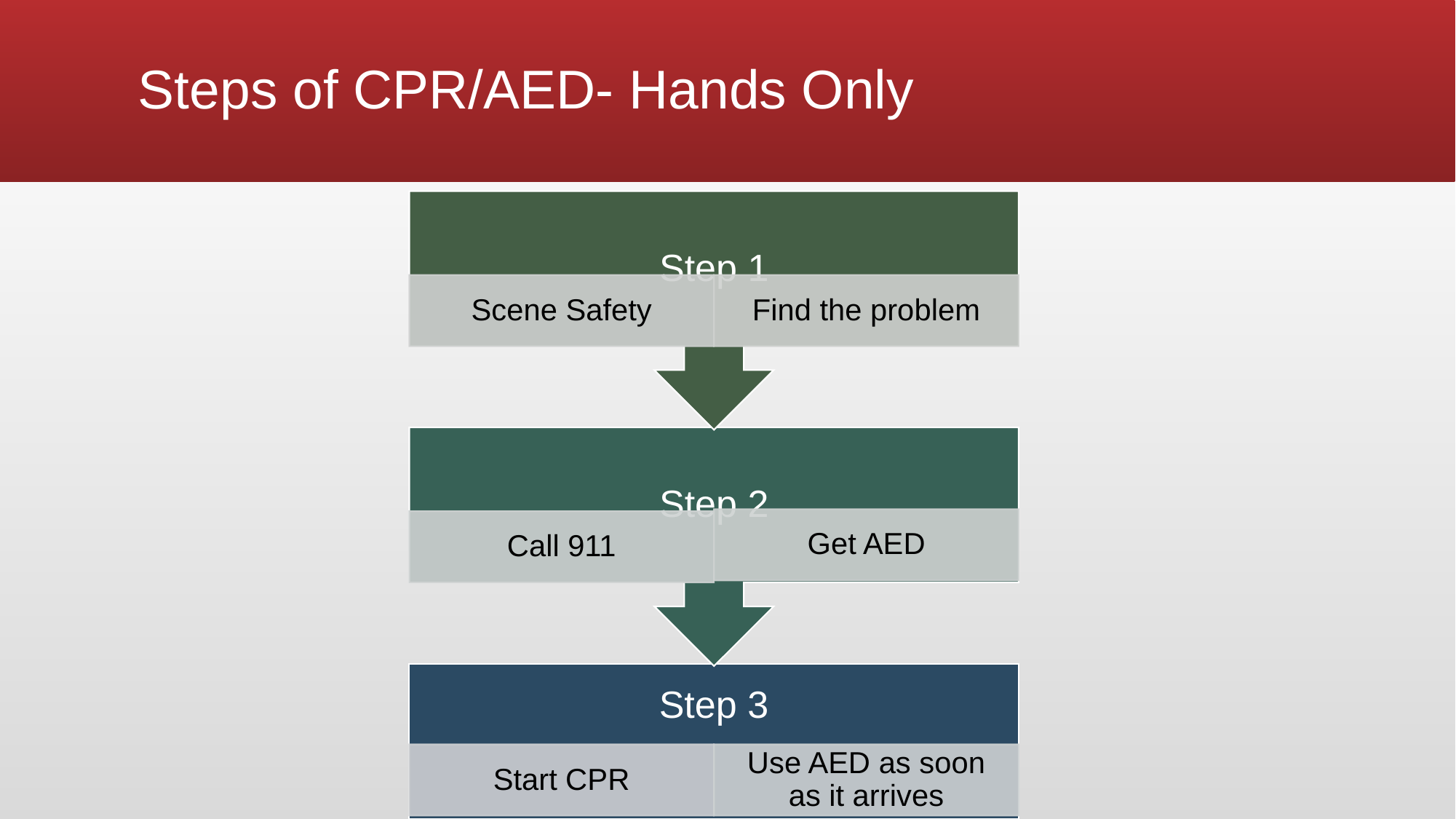

# Steps of CPR/AED- Hands Only
Step 3
Start CPR
Use AED as soon as it arrives
Step 2
Call 911
Get AED
Step 1
Scene Safety
Find the problem